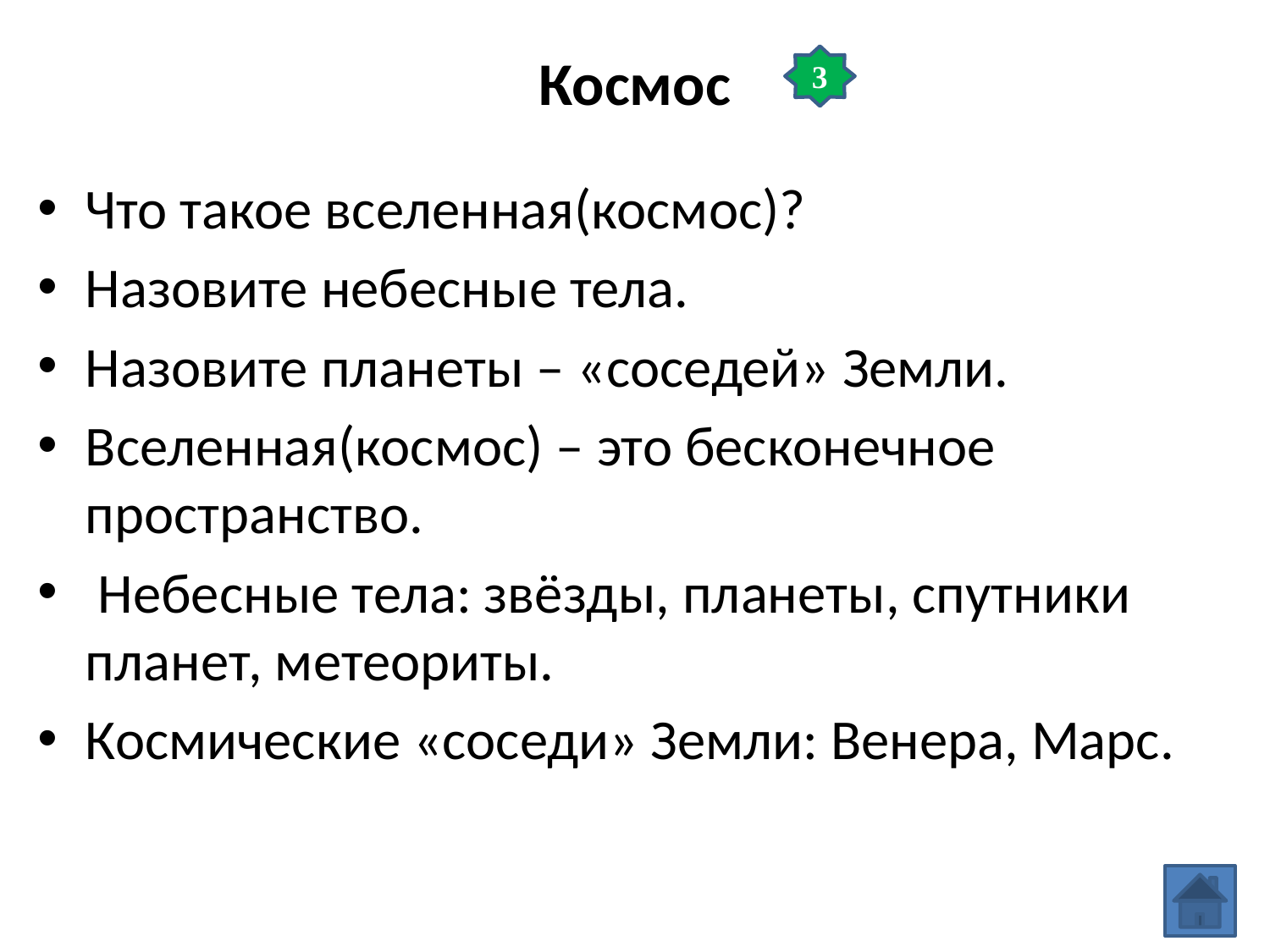

# Космос
3
Что такое вселенная(космос)?
Назовите небесные тела.
Назовите планеты – «соседей» Земли.
Вселенная(космос) – это бесконечное пространство.
 Небесные тела: звёзды, планеты, спутники планет, метеориты.
Космические «соседи» Земли: Венера, Марс.